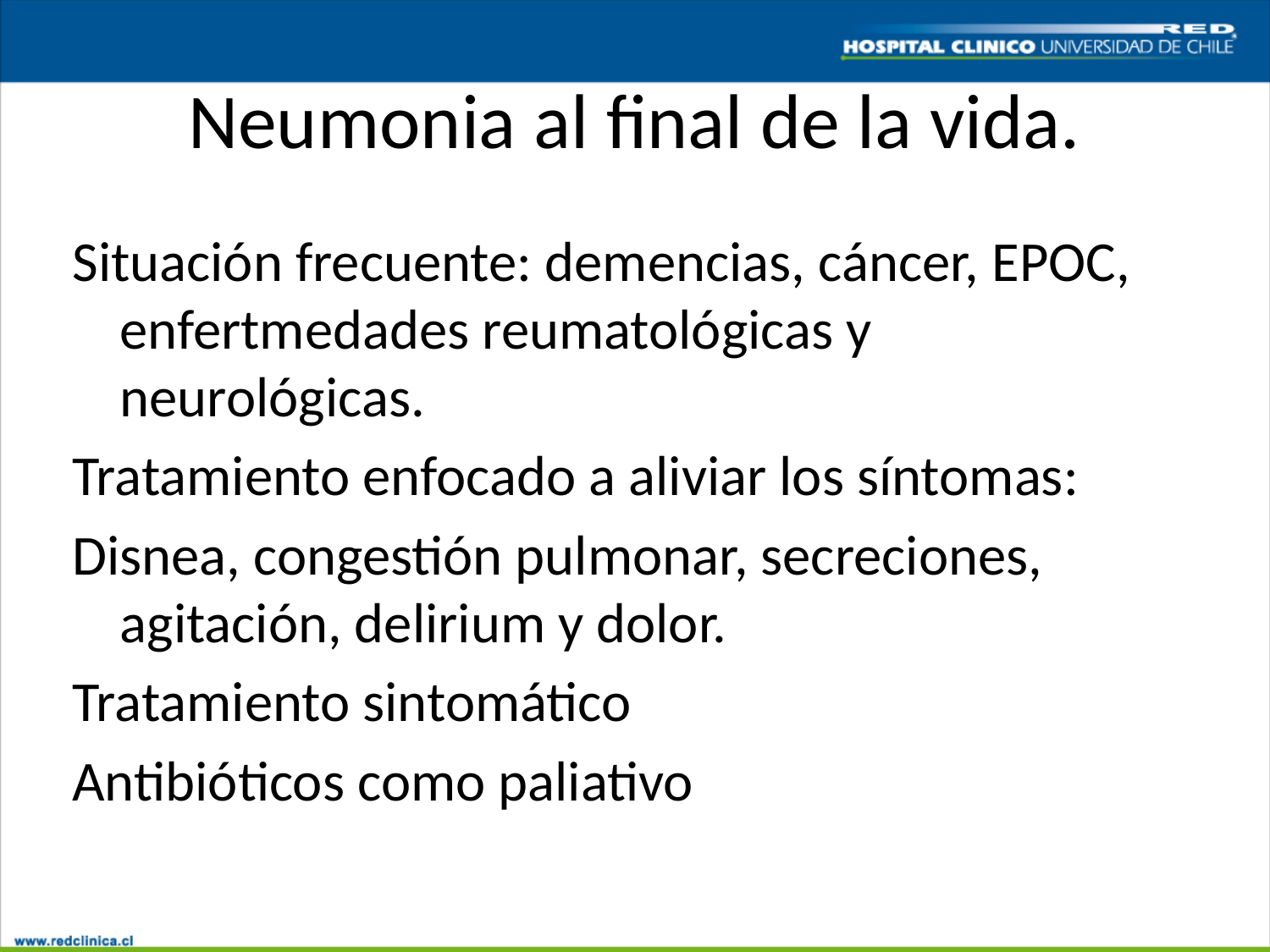

# Neumonia al final de la vida.
Situación frecuente: demencias, cáncer, EPOC, enfertmedades reumatológicas y neurológicas.
Tratamiento enfocado a aliviar los síntomas:
Disnea, congestión pulmonar, secreciones, agitación, delirium y dolor.
Tratamiento sintomático
Antibióticos como paliativo